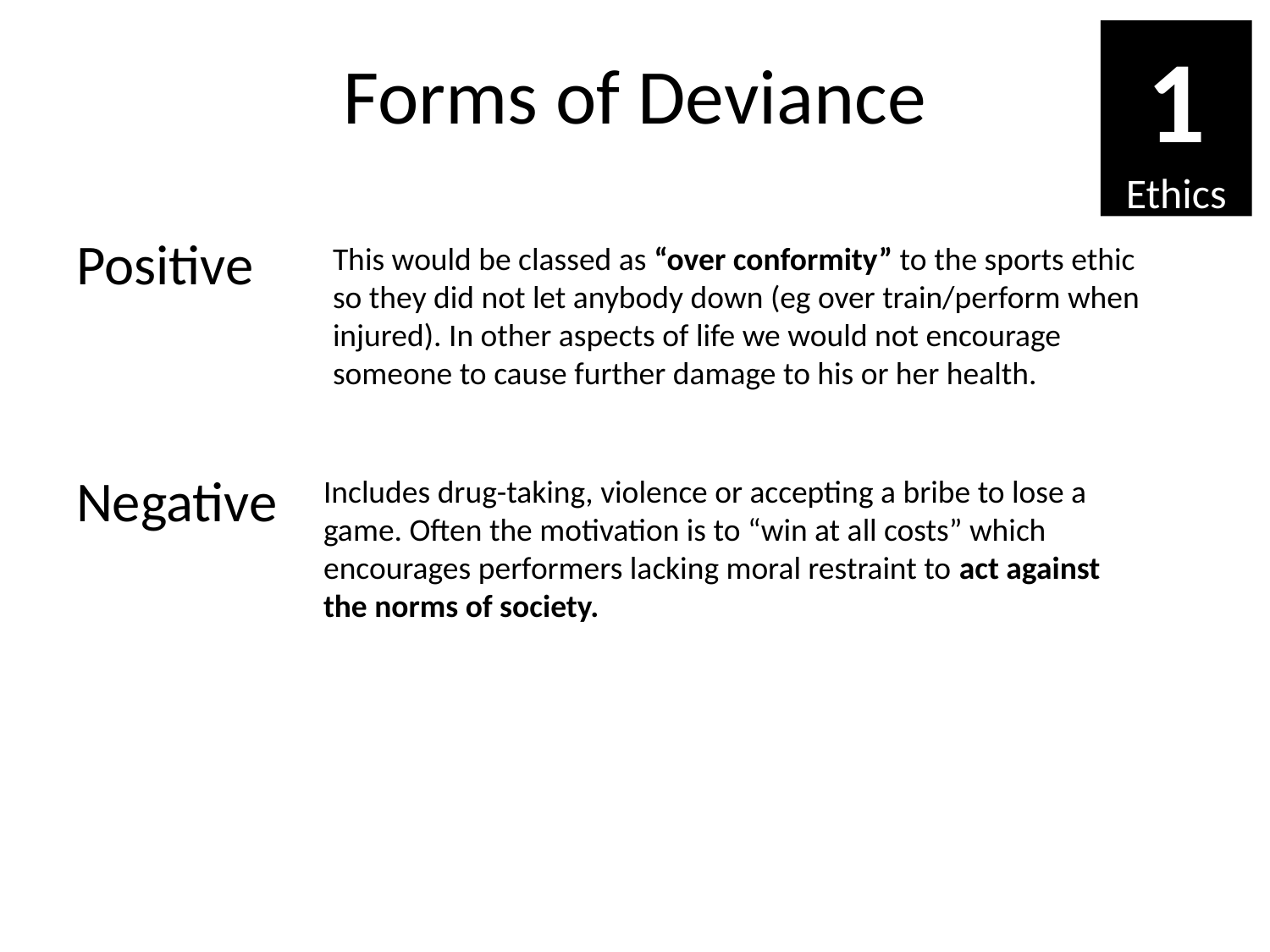

1
Ethics
# Forms of Deviance
Positive

Negative
This would be classed as “over conformity” to the sports ethic so they did not let anybody down (eg over train/perform when injured). In other aspects of life we would not encourage someone to cause further damage to his or her health.
Includes drug-taking, violence or accepting a bribe to lose a game. Often the motivation is to “win at all costs” which encourages performers lacking moral restraint to act against the norms of society.